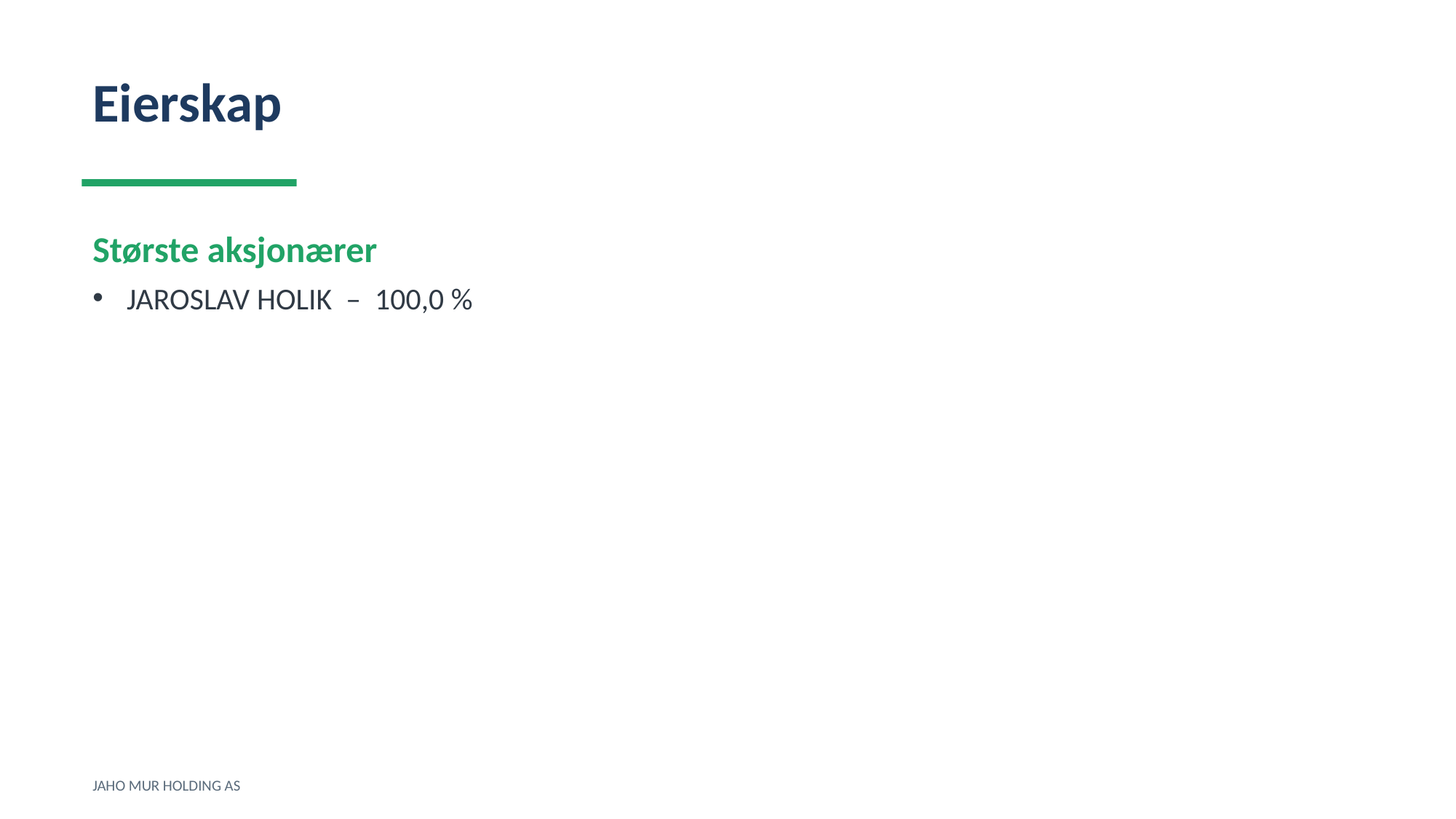

Eierskap

Største aksjonærer
JAROSLAV HOLIK  –  100,0 %
JAHO MUR HOLDING AS